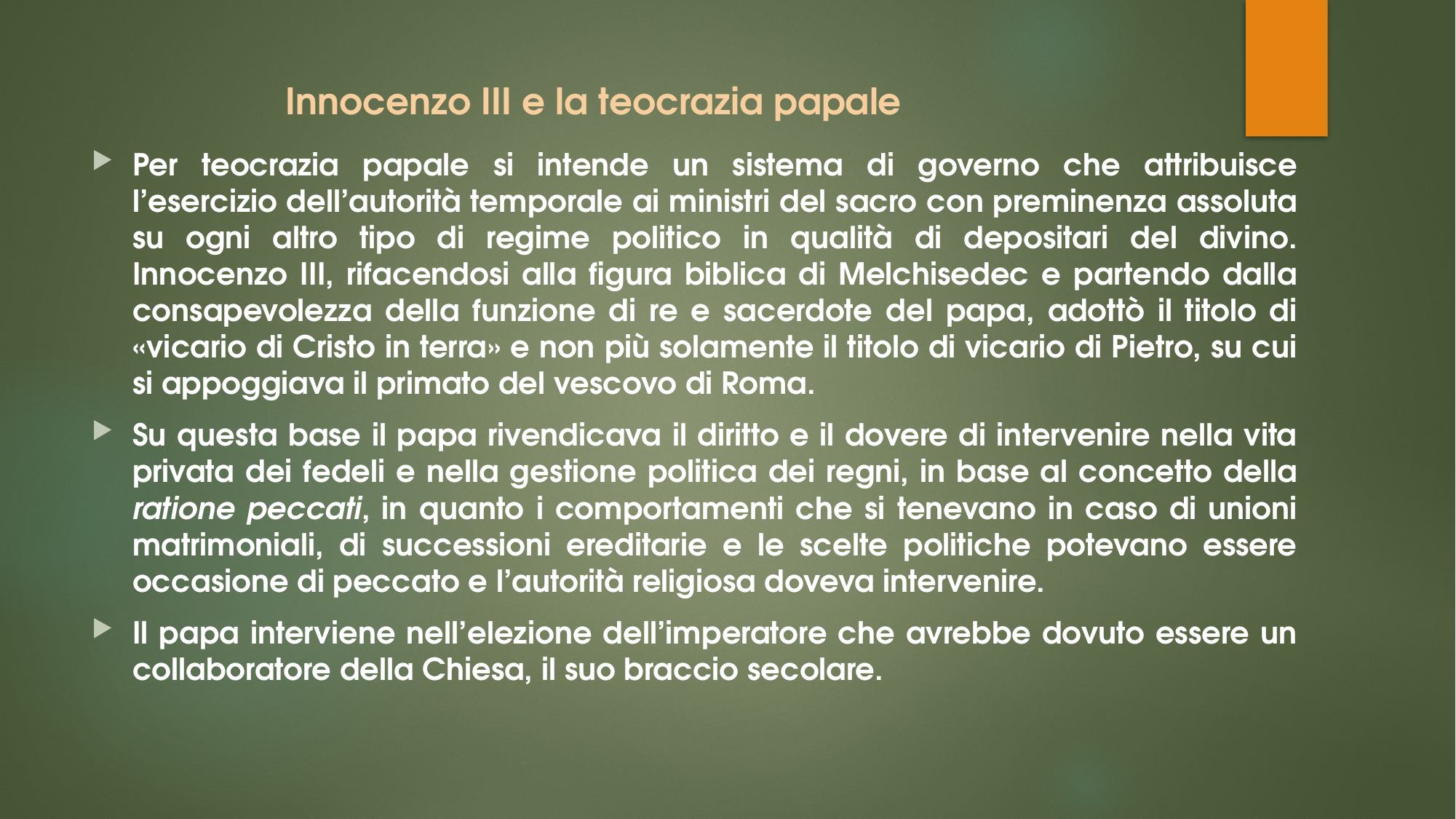

# Innocenzo III e la teocrazia papale
Per teocrazia papale si intende un sistema di governo che attribuisce l’esercizio dell’autorità temporale ai ministri del sacro con preminenza assoluta su ogni altro tipo di regime politico in qualità di depositari del divino. Innocenzo III, rifacendosi alla figura biblica di Melchisedec e partendo dalla consapevolezza della funzione di re e sacerdote del papa, adottò il titolo di «vicario di Cristo in terra» e non più solamente il titolo di vicario di Pietro, su cui si appoggiava il primato del vescovo di Roma.
Su questa base il papa rivendicava il diritto e il dovere di intervenire nella vita privata dei fedeli e nella gestione politica dei regni, in base al concetto della ratione peccati, in quanto i comportamenti che si tenevano in caso di unioni matrimoniali, di successioni ereditarie e le scelte politiche potevano essere occasione di peccato e l’autorità religiosa doveva intervenire.
Il papa interviene nell’elezione dell’imperatore che avrebbe dovuto essere un collaboratore della Chiesa, il suo braccio secolare.